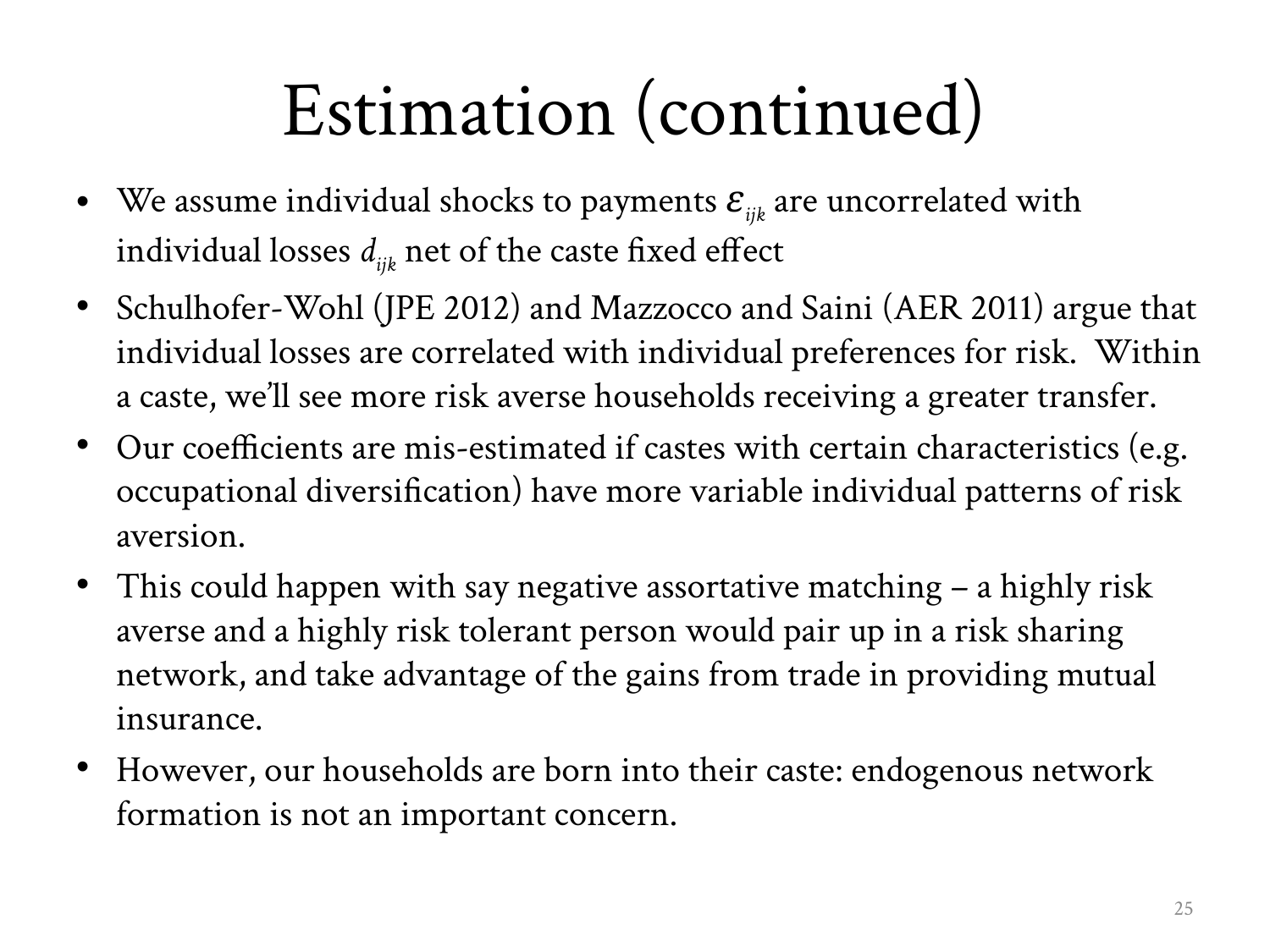

# Estimation (continued)
We assume individual shocks to payments εijk are uncorrelated with individual losses dijk net of the caste fixed effect
Schulhofer-Wohl (JPE 2012) and Mazzocco and Saini (AER 2011) argue that individual losses are correlated with individual preferences for risk.  Within a caste, we’ll see more risk averse households receiving a greater transfer.
Our coefficients are mis-estimated if castes with certain characteristics (e.g. occupational diversification) have more variable individual patterns of risk aversion.
This could happen with say negative assortative matching – a highly risk averse and a highly risk tolerant person would pair up in a risk sharing network, and take advantage of the gains from trade in providing mutual insurance.
However, our households are born into their caste: endogenous network formation is not an important concern.

25